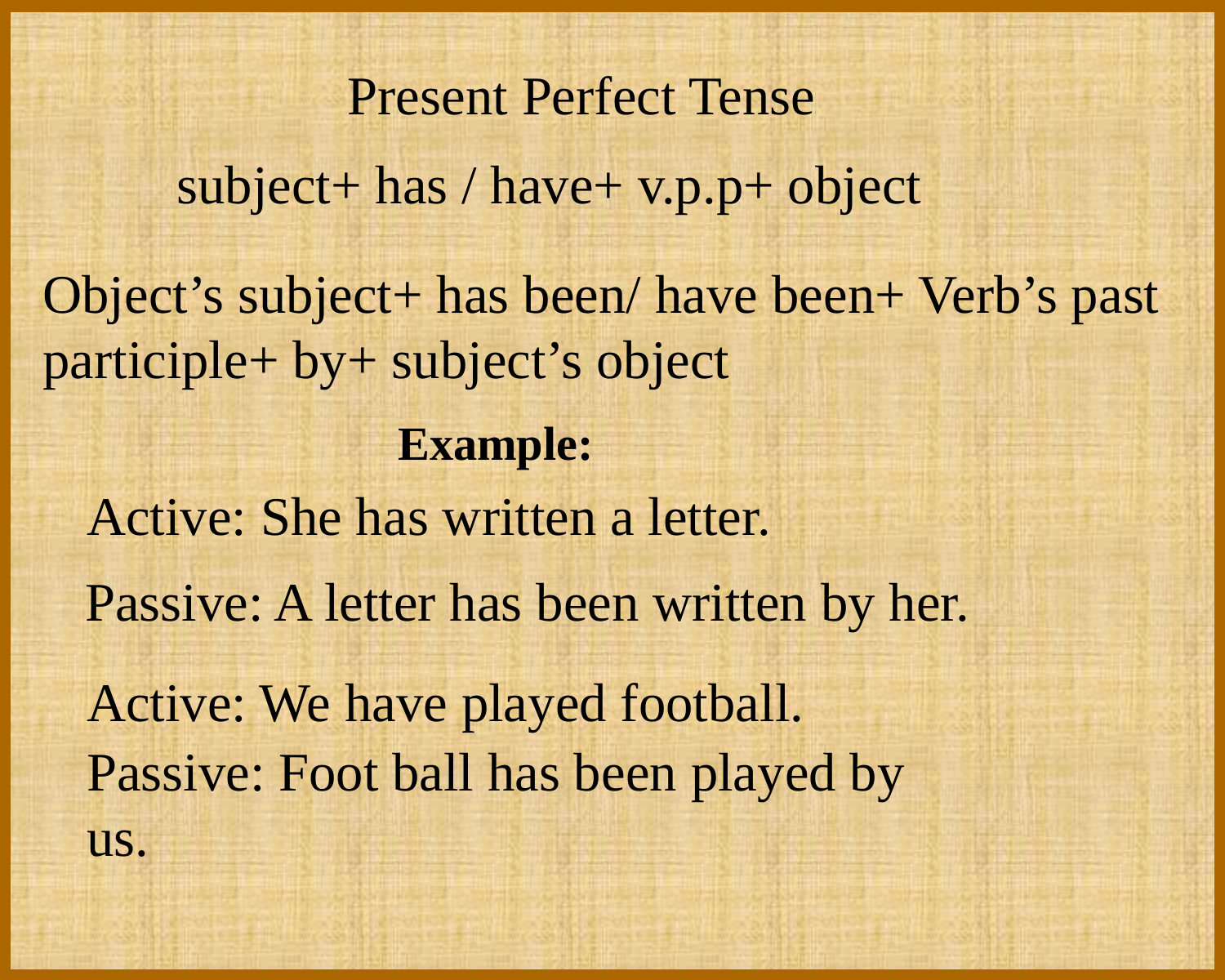

Present Perfect Tense
subject+ has / have+ v.p.p+ object
Object’s subject+ has been/ have been+ Verb’s past participle+ by+ subject’s object
Example:
Active: She has written a letter.
Passive: A letter has been written by her.
Active: We have played football.
Passive: Foot ball has been played by us.